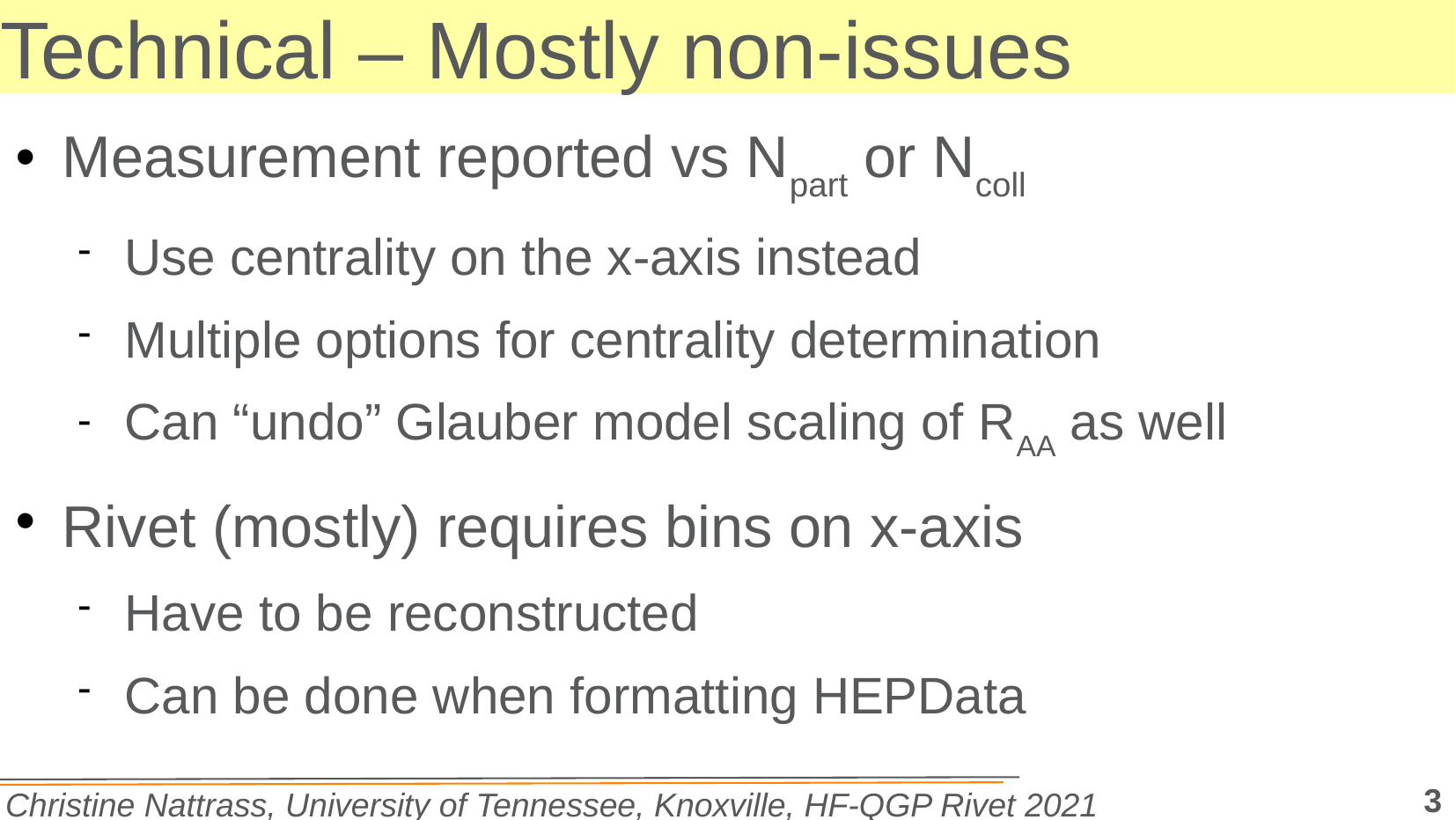

Technical – Mostly non-issues

Measurement reported vs Npart or Ncoll
Use centrality on the x-axis instead
Multiple options for centrality determination
Can “undo” Glauber model scaling of RAA as well
Rivet (mostly) requires bins on x-axis
Have to be reconstructed
Can be done when formatting HEPData